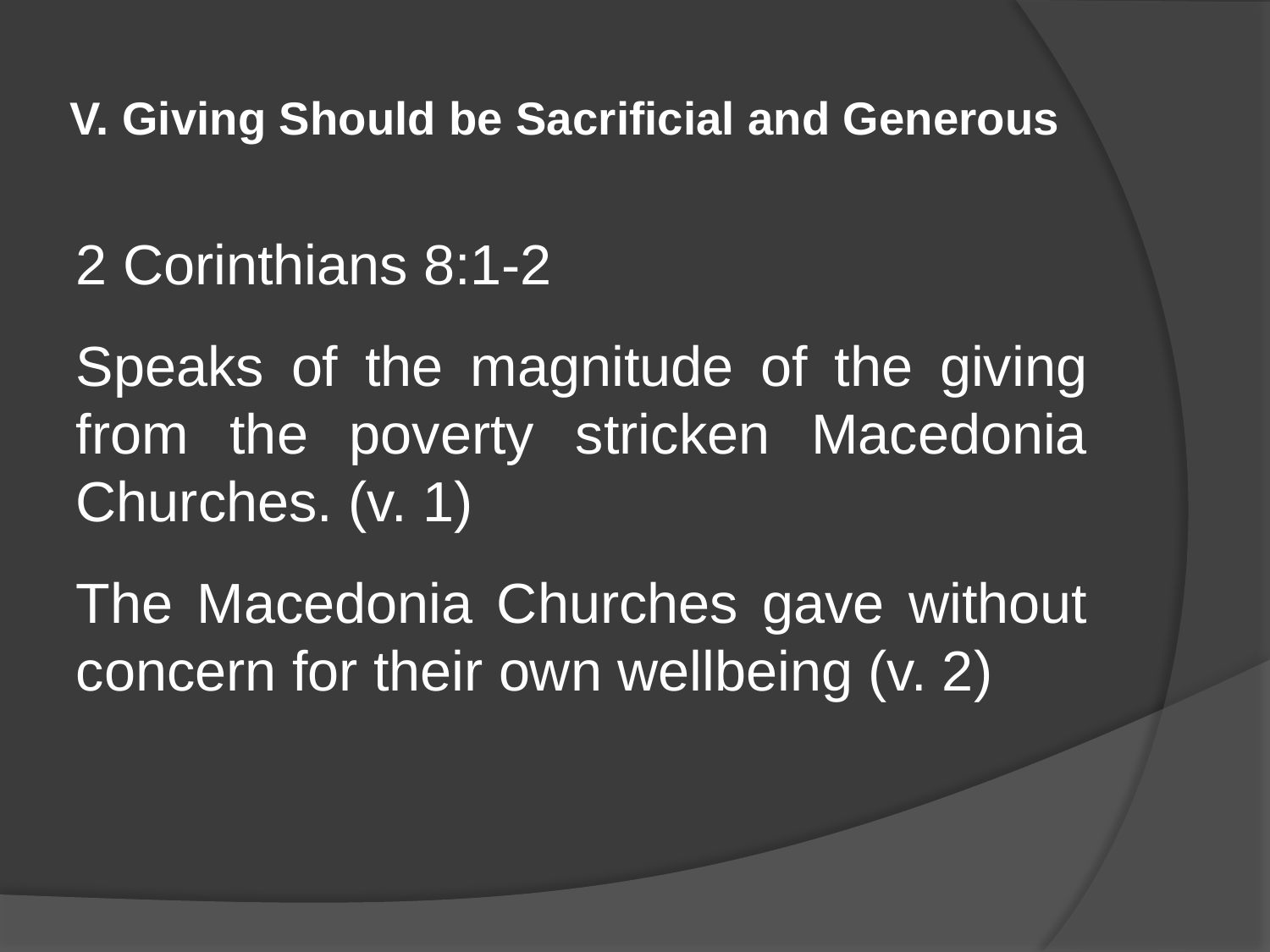

# V. Giving Should be Sacrificial and Generous
2 Corinthians 8:1-2

Speaks of the magnitude of the giving from the poverty stricken Macedonia Churches. (v. 1)

The Macedonia Churches gave without concern for their own wellbeing (v. 2)